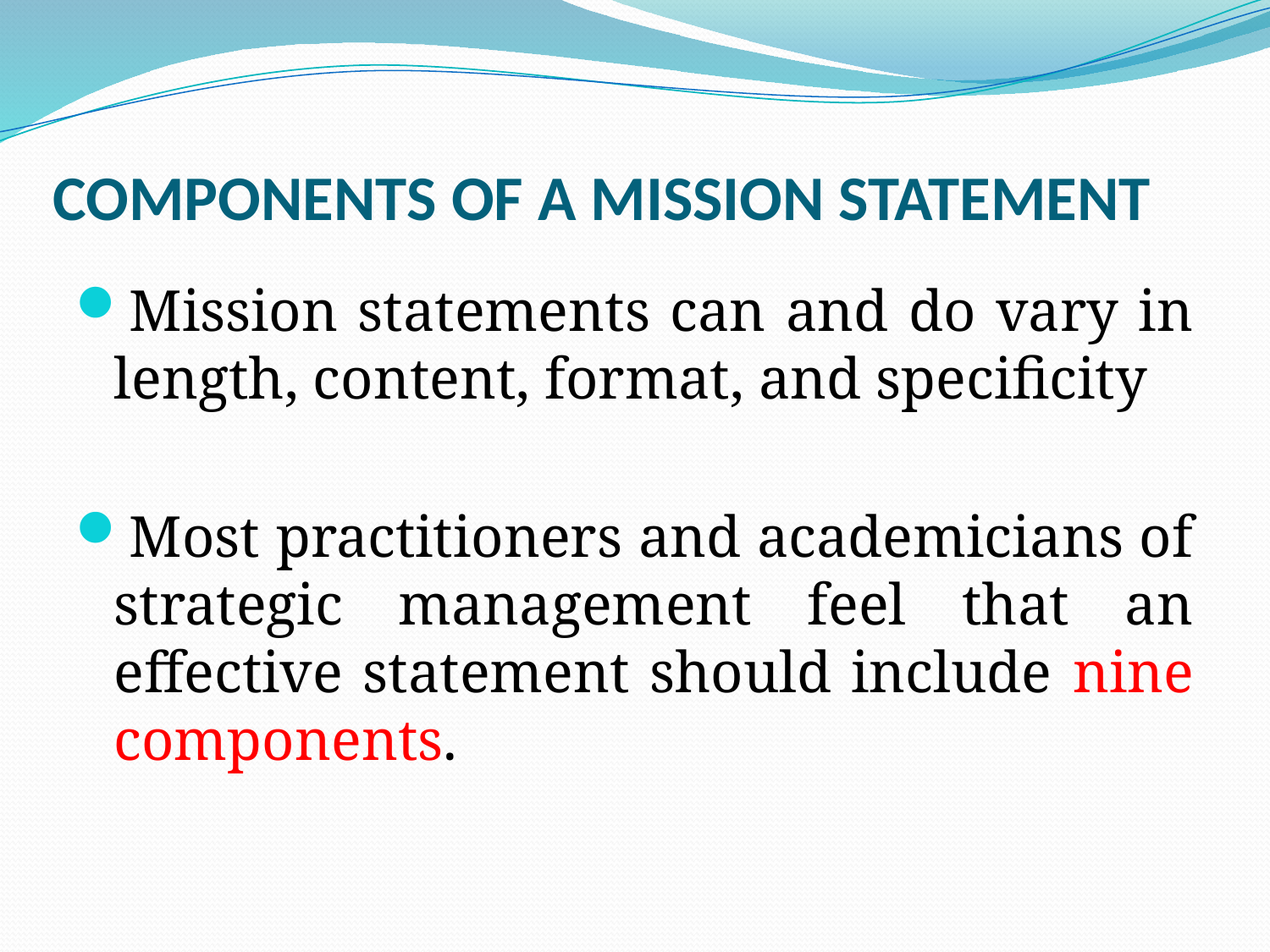

# COMPONENTS OF A MISSION STATEMENT
Mission statements can and do vary in length, content, format, and specificity

Most practitioners and academicians of strategic management feel that an effective statement should include nine components.